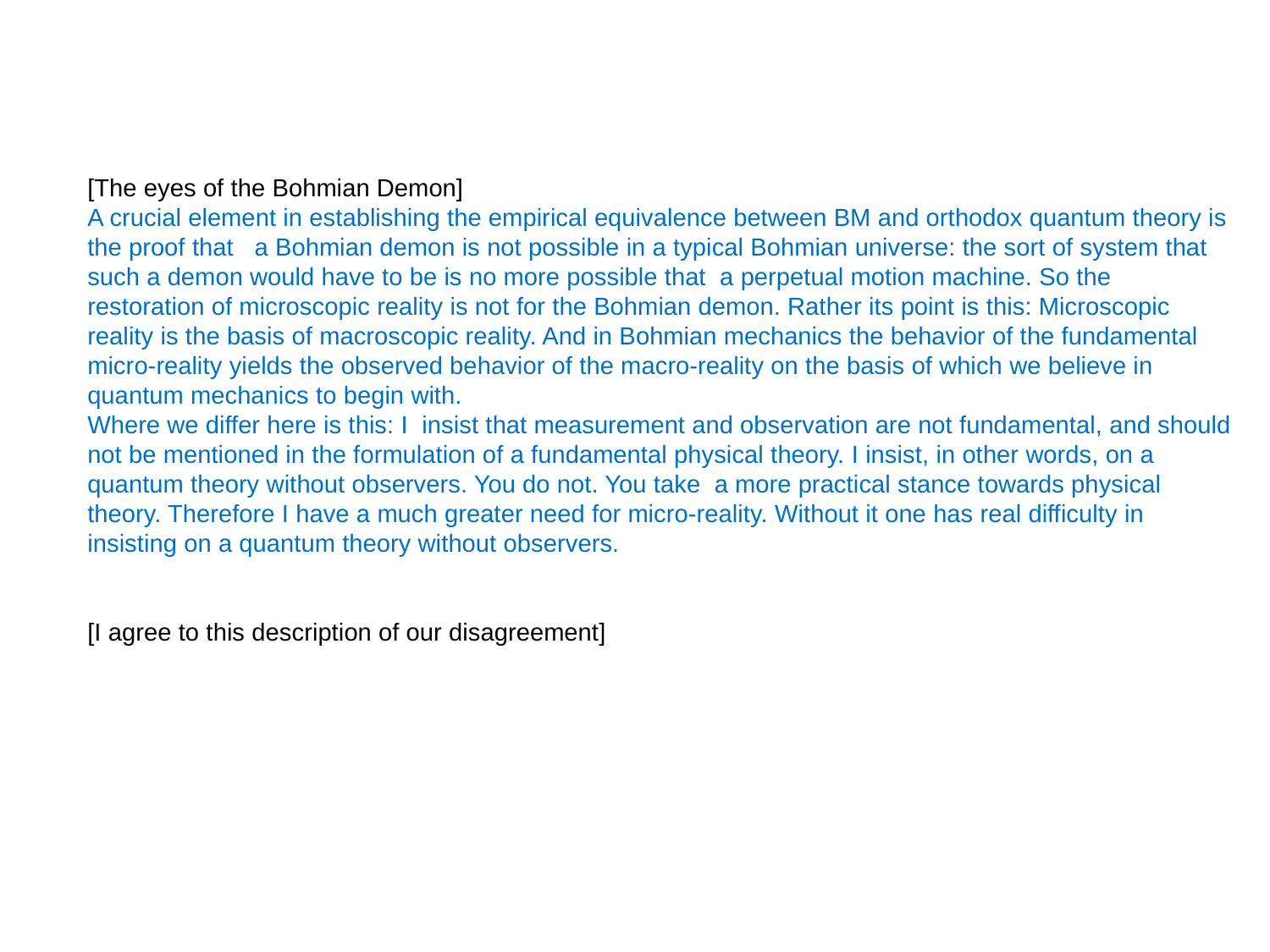

[The eyes of the Bohmian Demon]
A crucial element in establishing the empirical equivalence between BM and orthodox quantum theory is the proof that   a Bohmian demon is not possible in a typical Bohmian universe: the sort of system that such a demon would have to be is no more possible that  a perpetual motion machine. So the restoration of microscopic reality is not for the Bohmian demon. Rather its point is this: Microscopic reality is the basis of macroscopic reality. And in Bohmian mechanics the behavior of the fundamental micro-reality yields the observed behavior of the macro-reality on the basis of which we believe in quantum mechanics to begin with.
Where we differ here is this: I  insist that measurement and observation are not fundamental, and should not be mentioned in the formulation of a fundamental physical theory. I insist, in other words, on a quantum theory without observers. You do not. You take  a more practical stance towards physical theory. Therefore I have a much greater need for micro-reality. Without it one has real difficulty in insisting on a quantum theory without observers.

[I agree to this description of our disagreement]